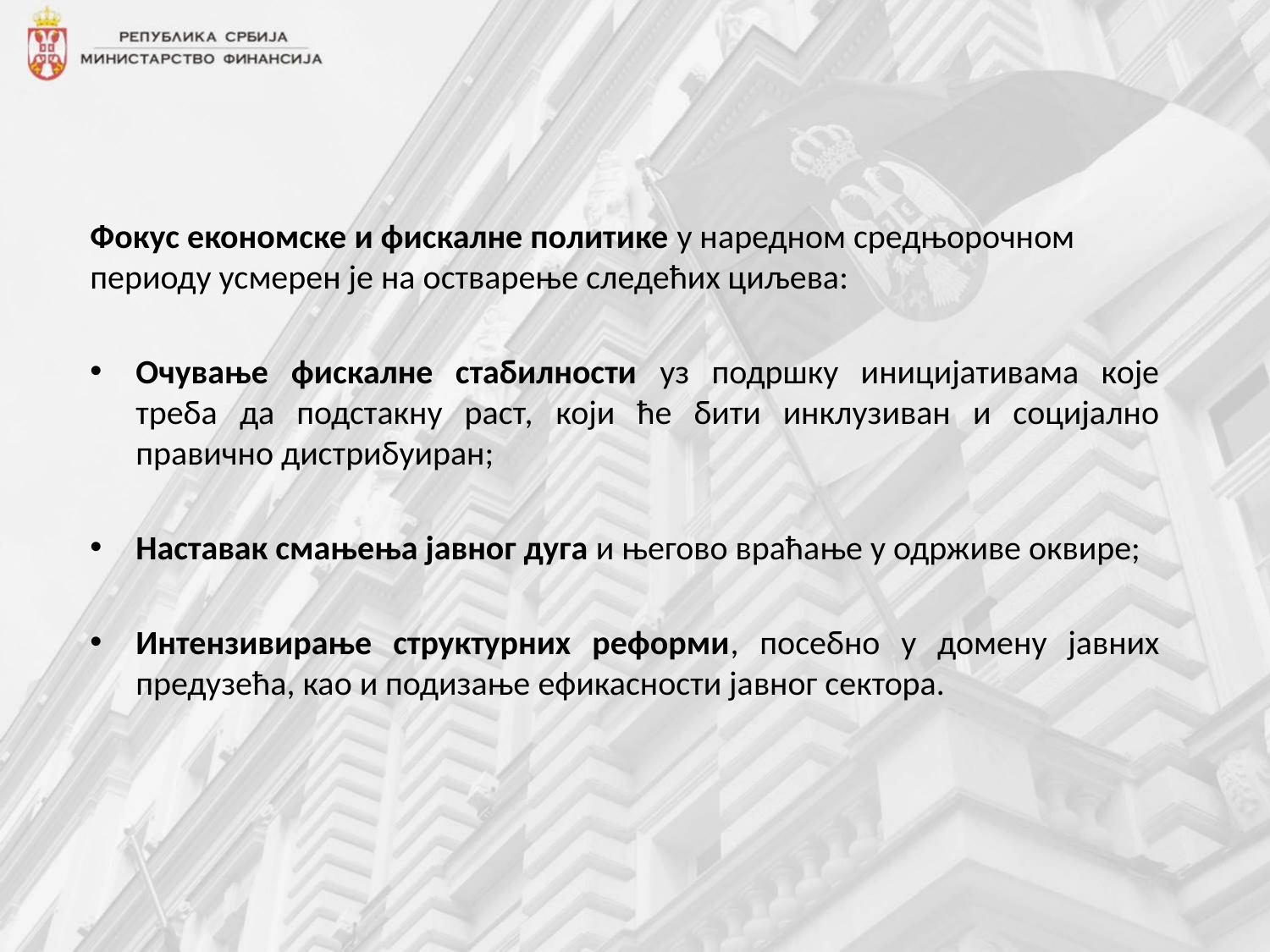

Фокус економске и фискалне политике у наредном средњорочном периоду усмерен је на остварење следећих циљева:

Очување фискалне стабилности уз подршку иницијативама које треба да подстакну раст, који ће бити инклузиван и социјално правично дистрибуиран;

Наставак смањења јавног дуга и његово враћање у одрживе оквире;

Интензивирање структурних реформи, посебно у домену јавних предузећа, као и подизање ефикасности јавног сектора.